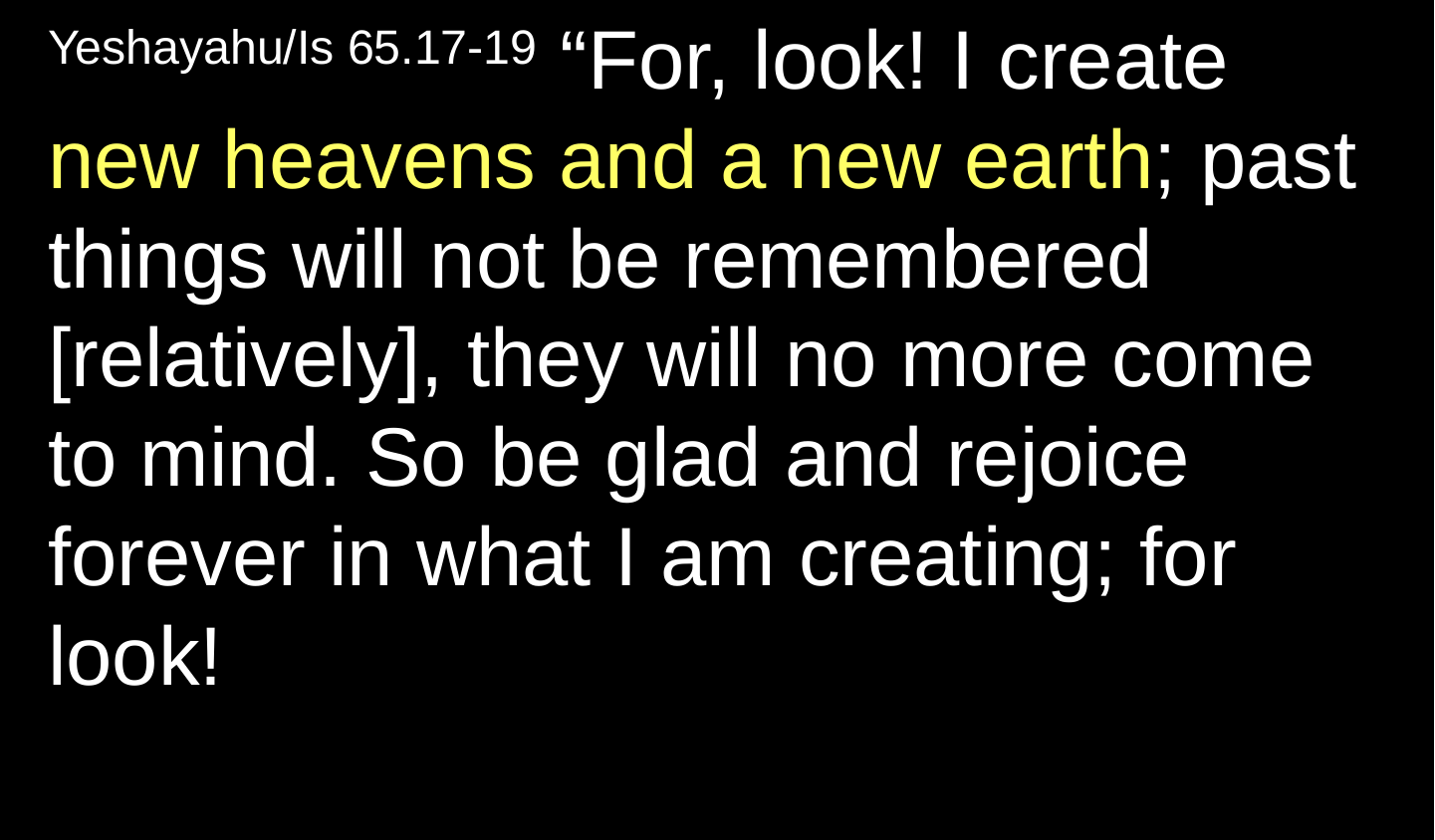

Yeshayahu/Is 65.17-19 “For, look! I create new heavens and a new earth; past things will not be remembered [relatively], they will no more come to mind. So be glad and rejoice forever in what I am creating; for look!